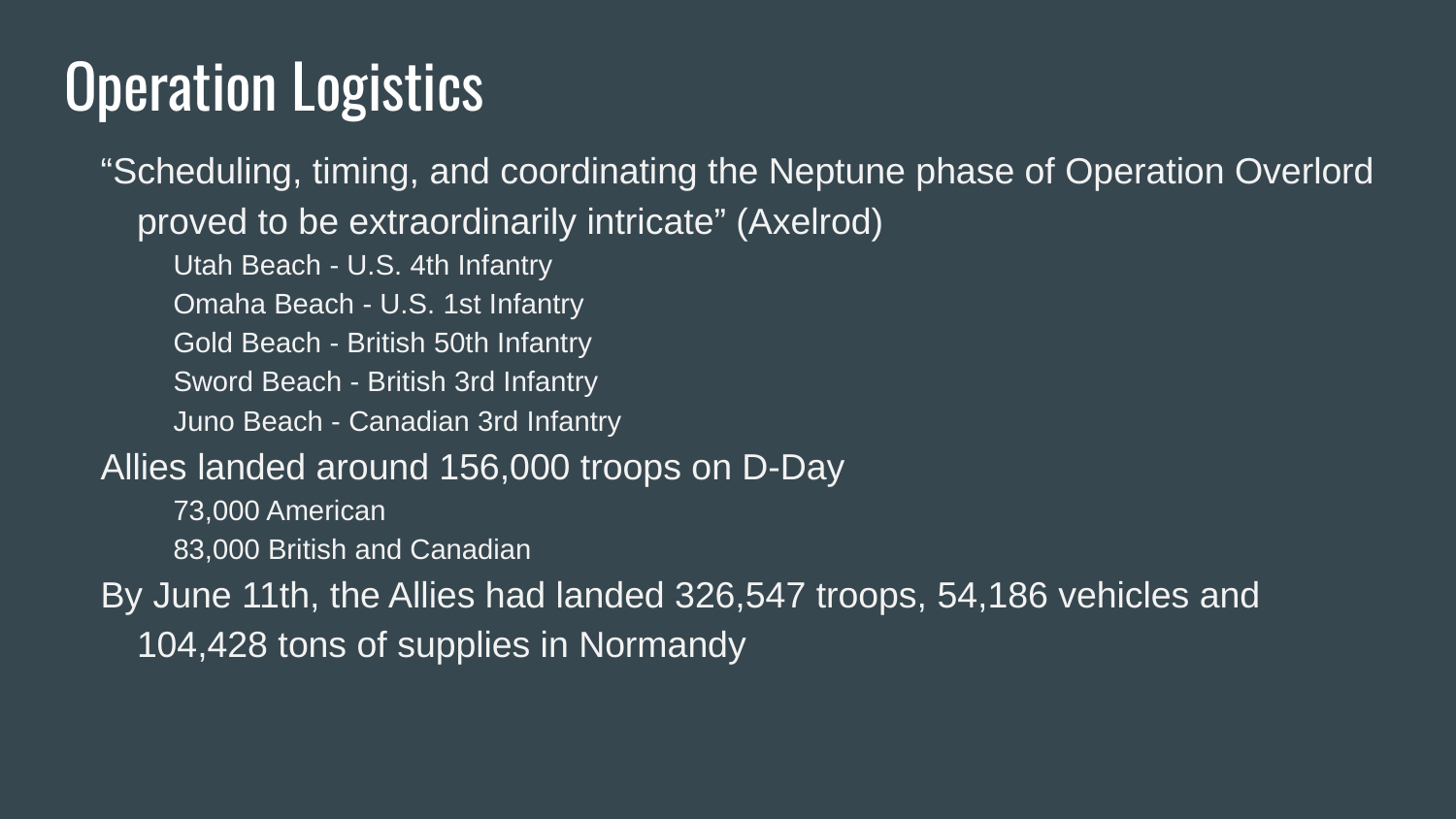

# Operation Logistics
“Scheduling, timing, and coordinating the Neptune phase of Operation Overlord proved to be extraordinarily intricate” (Axelrod)
Utah Beach - U.S. 4th Infantry
Omaha Beach - U.S. 1st Infantry
Gold Beach - British 50th Infantry
Sword Beach - British 3rd Infantry
Juno Beach - Canadian 3rd Infantry
Allies landed around 156,000 troops on D-Day
73,000 American
83,000 British and Canadian
By June 11th, the Allies had landed 326,547 troops, 54,186 vehicles and 104,428 tons of supplies in Normandy